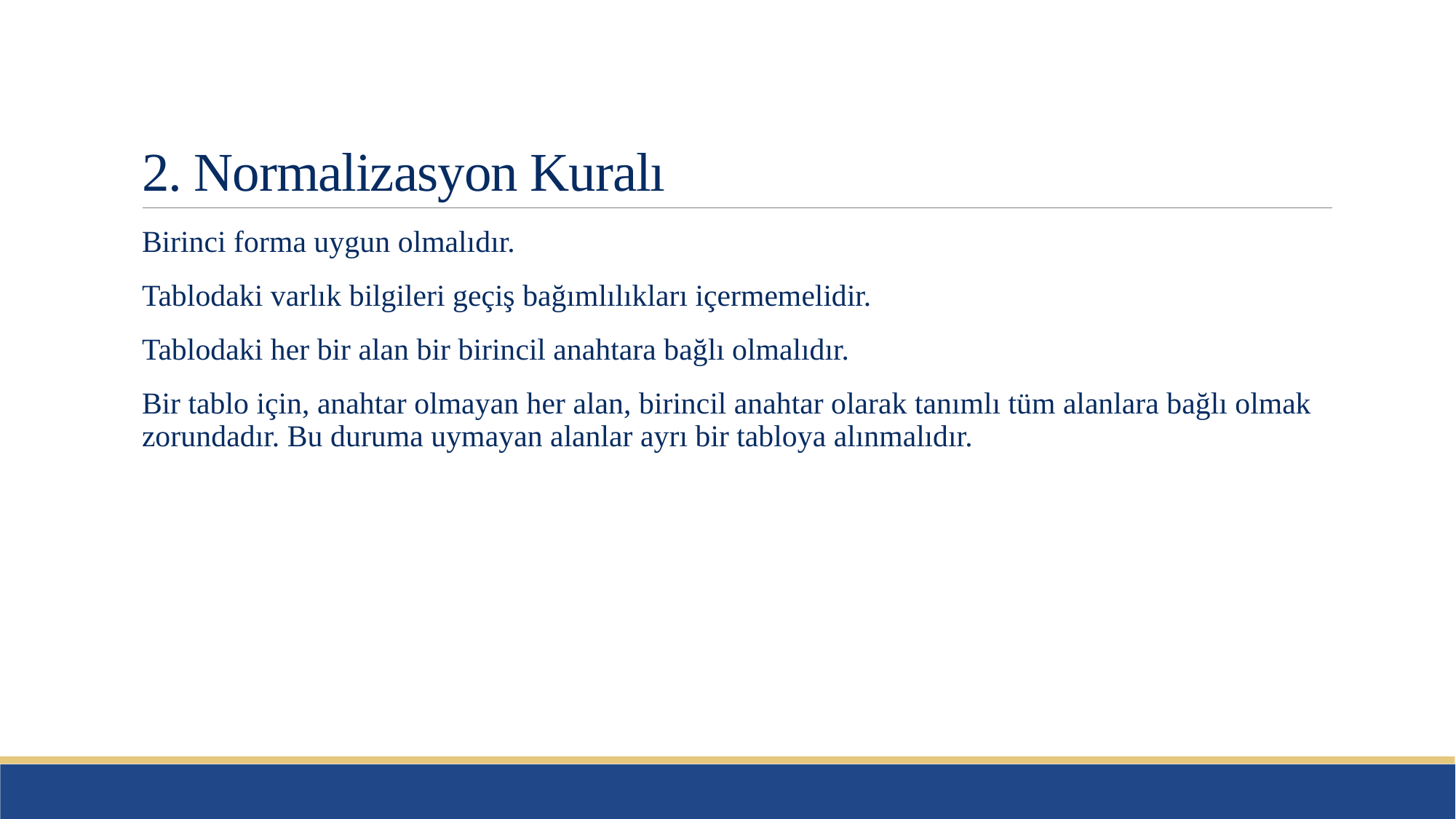

# 2. Normalizasyon Kuralı
Birinci forma uygun olmalıdır.
Tablodaki varlık bilgileri geçiş bağımlılıkları içermemelidir.
Tablodaki her bir alan bir birincil anahtara bağlı olmalıdır.
Bir tablo için, anahtar olmayan her alan, birincil anahtar olarak tanımlı tüm alanlara bağlı olmak zorundadır. Bu duruma uymayan alanlar ayrı bir tabloya alınmalıdır.